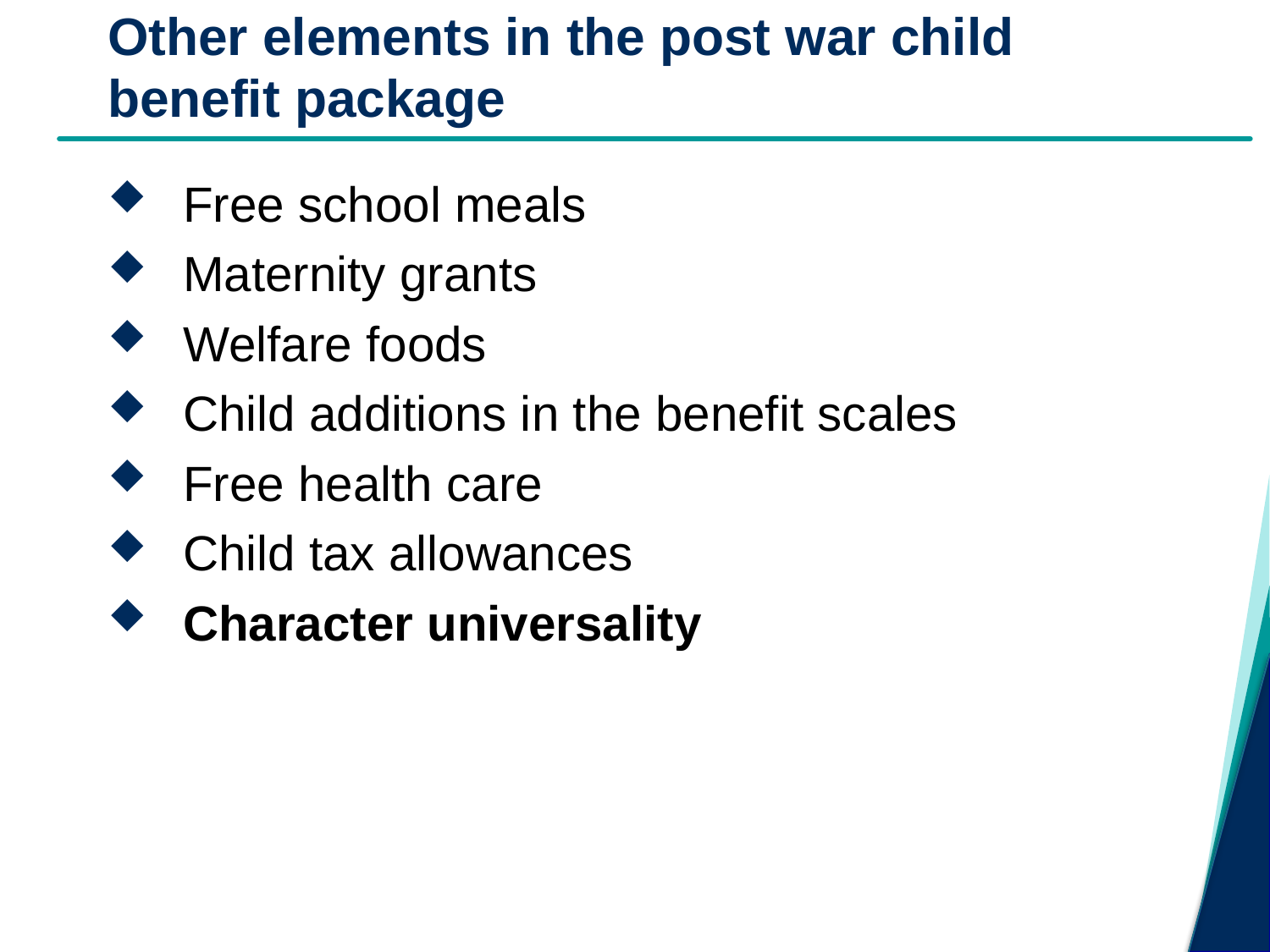

# Other elements in the post war child benefit package
Free school meals
Maternity grants
Welfare foods
Child additions in the benefit scales
Free health care
Child tax allowances
Character universality